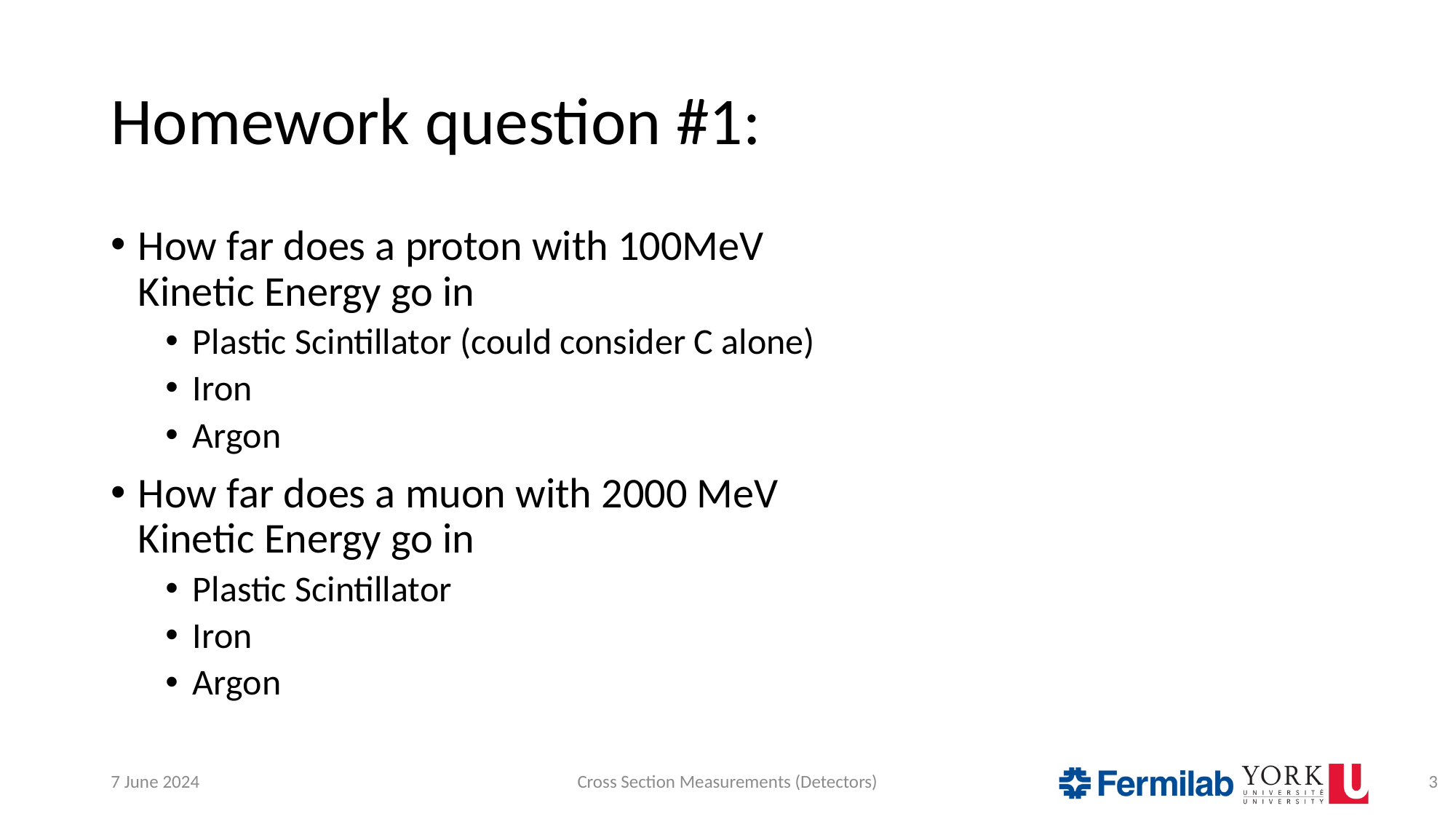

# Homework question #1:
How far does a proton with 100MeV Kinetic Energy go in
Plastic Scintillator (could consider C alone)
Iron
Argon
How far does a muon with 2000 MeV Kinetic Energy go in
Plastic Scintillator
Iron
Argon

7 June 2024
Cross Section Measurements (Detectors)
3